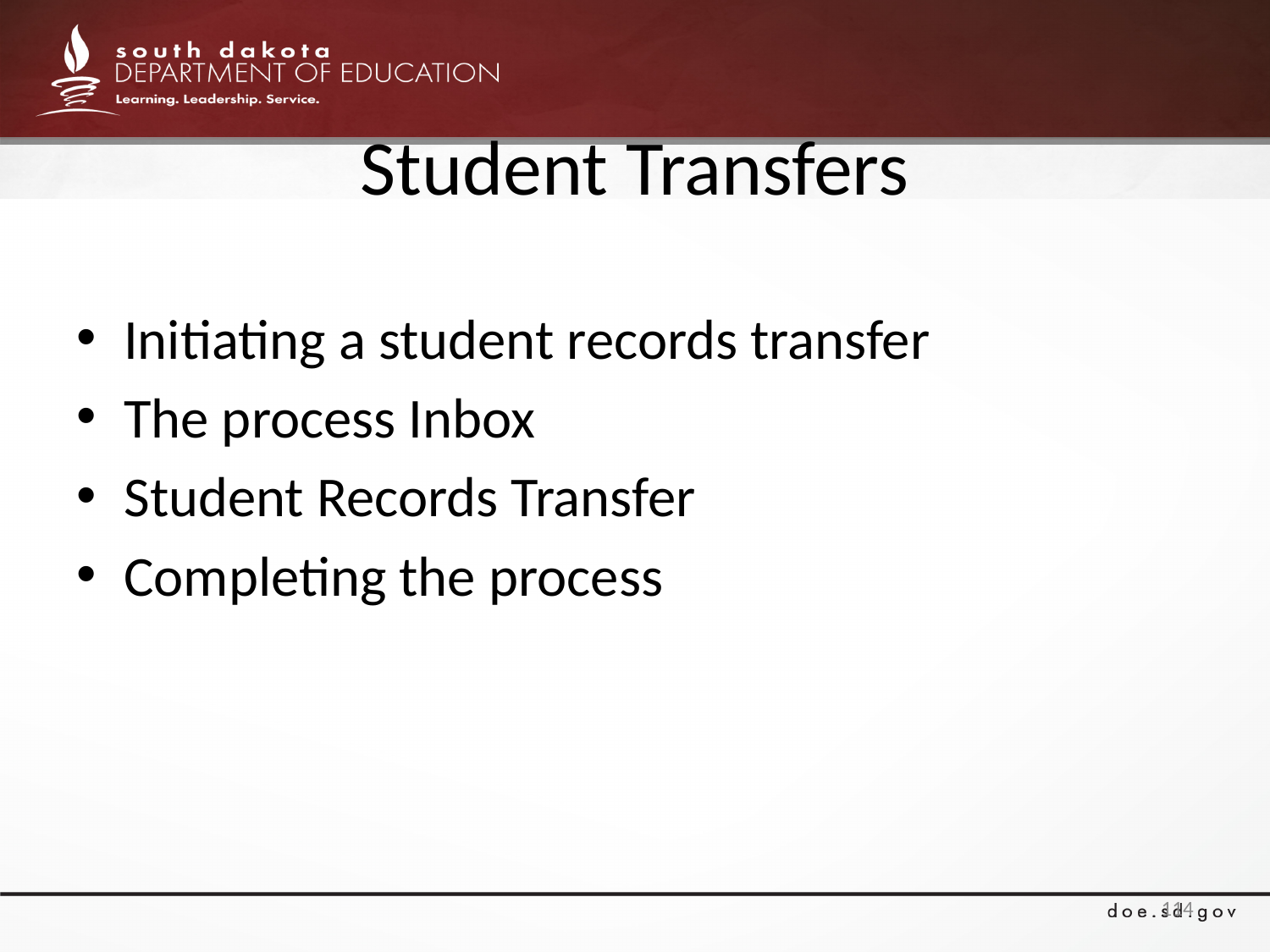

# Student Transfers
Initiating a student records transfer
The process Inbox
Student Records Transfer
Completing the process

114